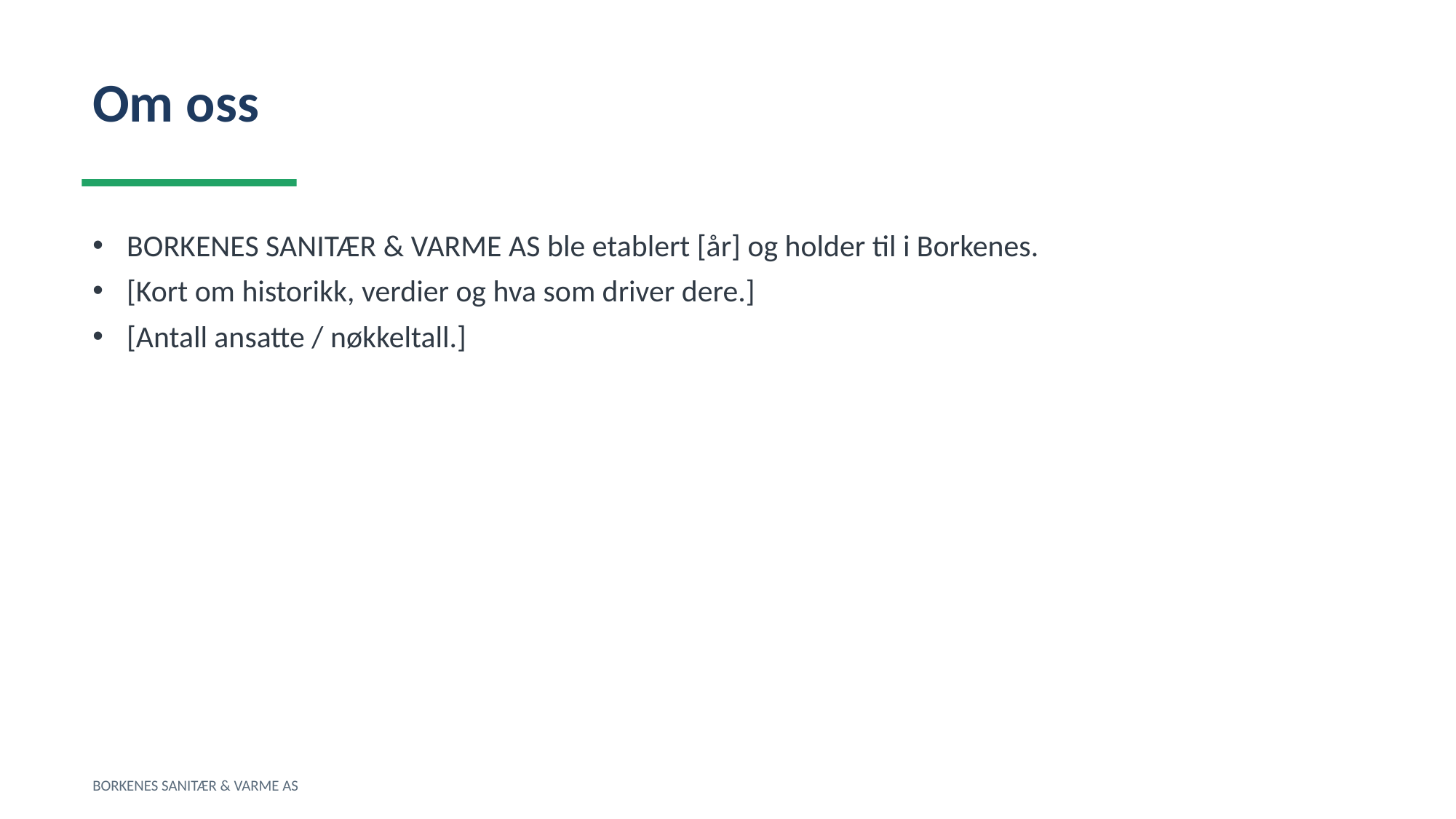

Om oss

BORKENES SANITÆR & VARME AS ble etablert [år] og holder til i Borkenes.
[Kort om historikk, verdier og hva som driver dere.]
[Antall ansatte / nøkkeltall.]
BORKENES SANITÆR & VARME AS